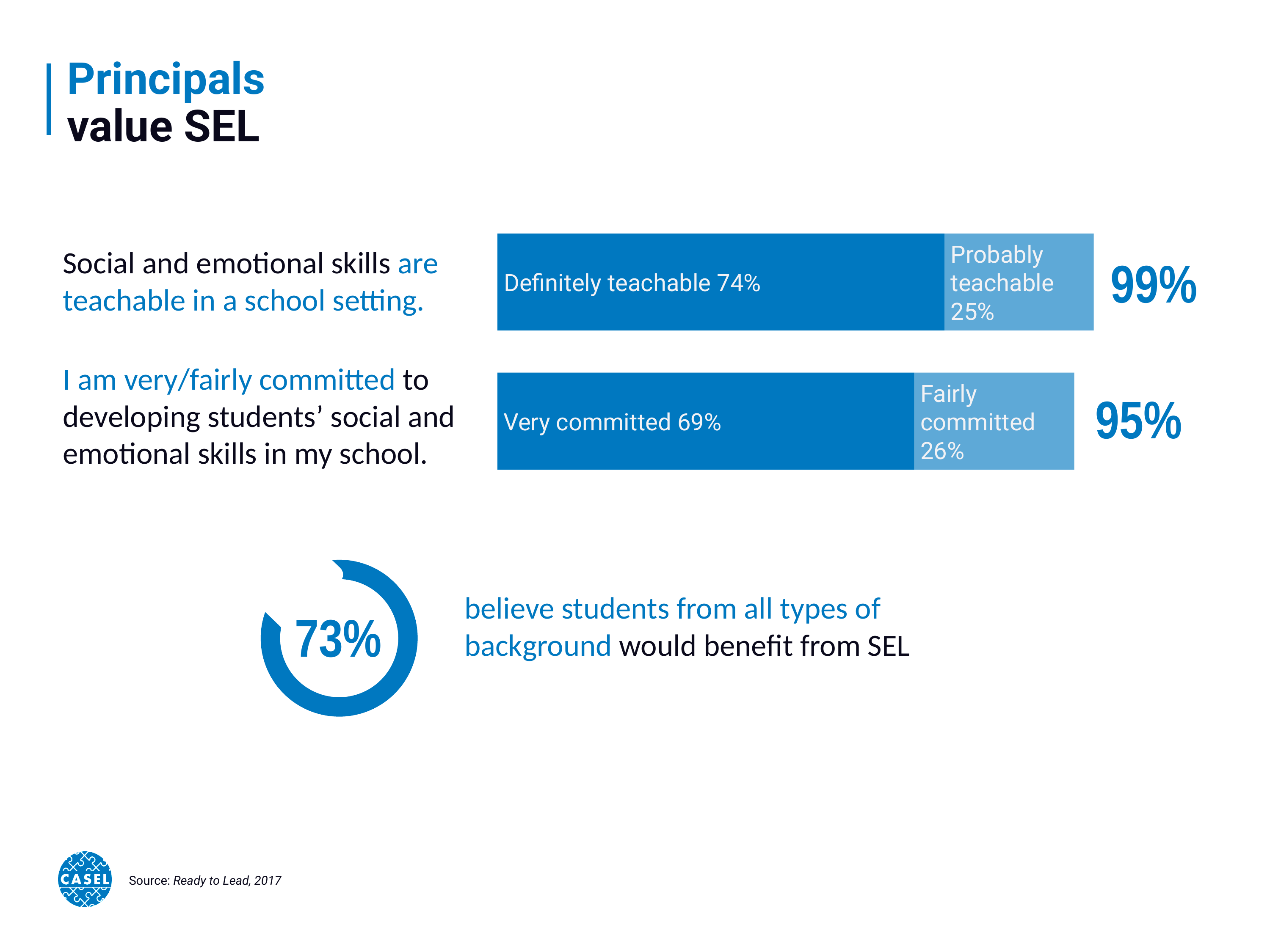

# Principals value SEL
Definitely teachable 74%
Probably teachable 25%
Social and emotional skills are teachable in a school setting.

I am very/fairly committed to developing students’ social and emotional skills in my school.

99%
Very committed 69%
Fairly committed 26%
95%

73%
believe students from all types of background would benefit from SEL

 Source: Ready to Lead, 2017